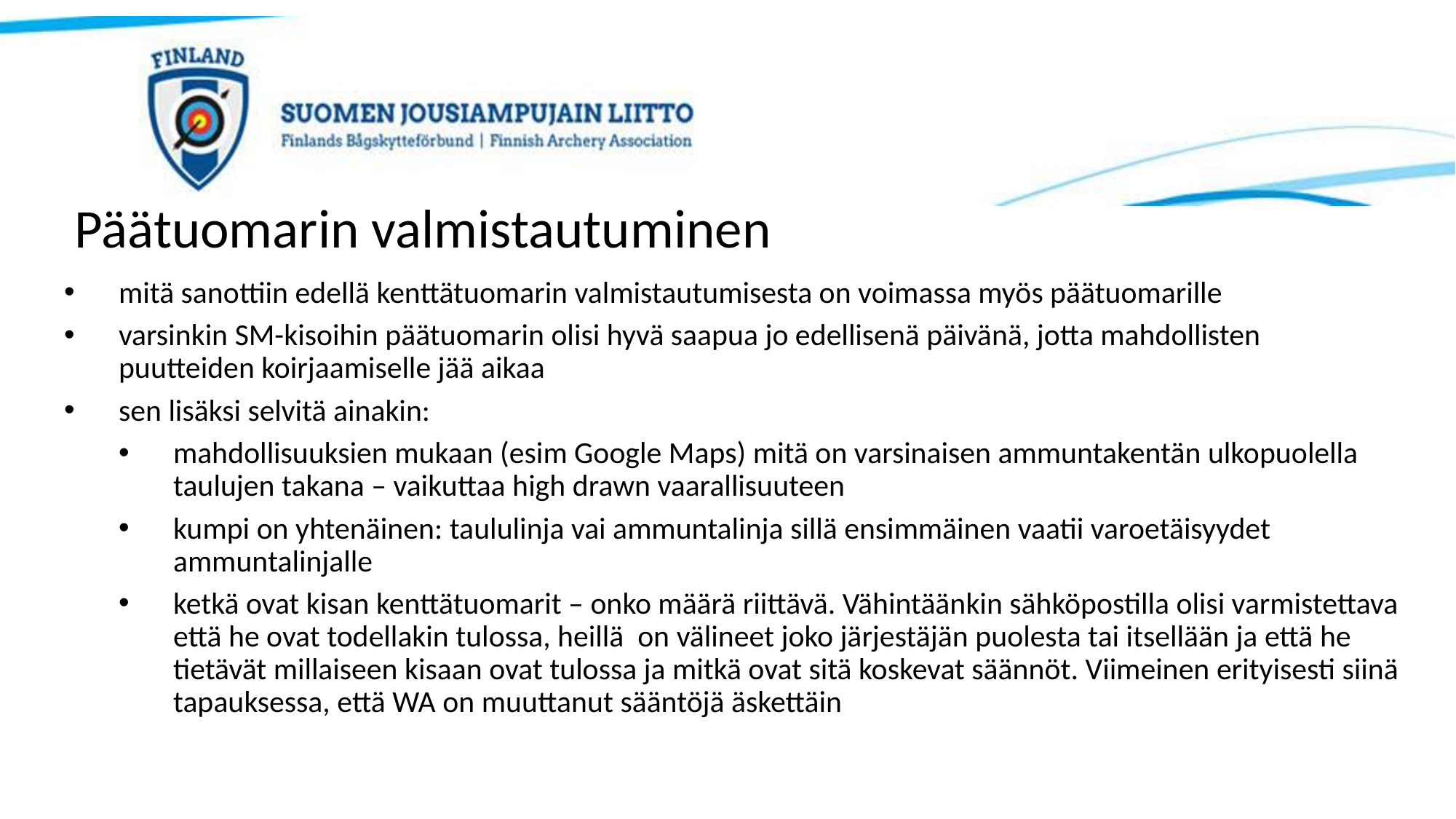

# Päätuomarin valmistautuminen
mitä sanottiin edellä kenttätuomarin valmistautumisesta on voimassa myös päätuomarille
varsinkin SM-kisoihin päätuomarin olisi hyvä saapua jo edellisenä päivänä, jotta mahdollisten puutteiden koirjaamiselle jää aikaa
sen lisäksi selvitä ainakin:
mahdollisuuksien mukaan (esim Google Maps) mitä on varsinaisen ammuntakentän ulkopuolella taulujen takana – vaikuttaa high drawn vaarallisuuteen
kumpi on yhtenäinen: taululinja vai ammuntalinja sillä ensimmäinen vaatii varoetäisyydet ammuntalinjalle
ketkä ovat kisan kenttätuomarit – onko määrä riittävä. Vähintäänkin sähköpostilla olisi varmistettava että he ovat todellakin tulossa, heillä  on välineet joko järjestäjän puolesta tai itsellään ja että he tietävät millaiseen kisaan ovat tulossa ja mitkä ovat sitä koskevat säännöt. Viimeinen erityisesti siinä tapauksessa, että WA on muuttanut sääntöjä äskettäin